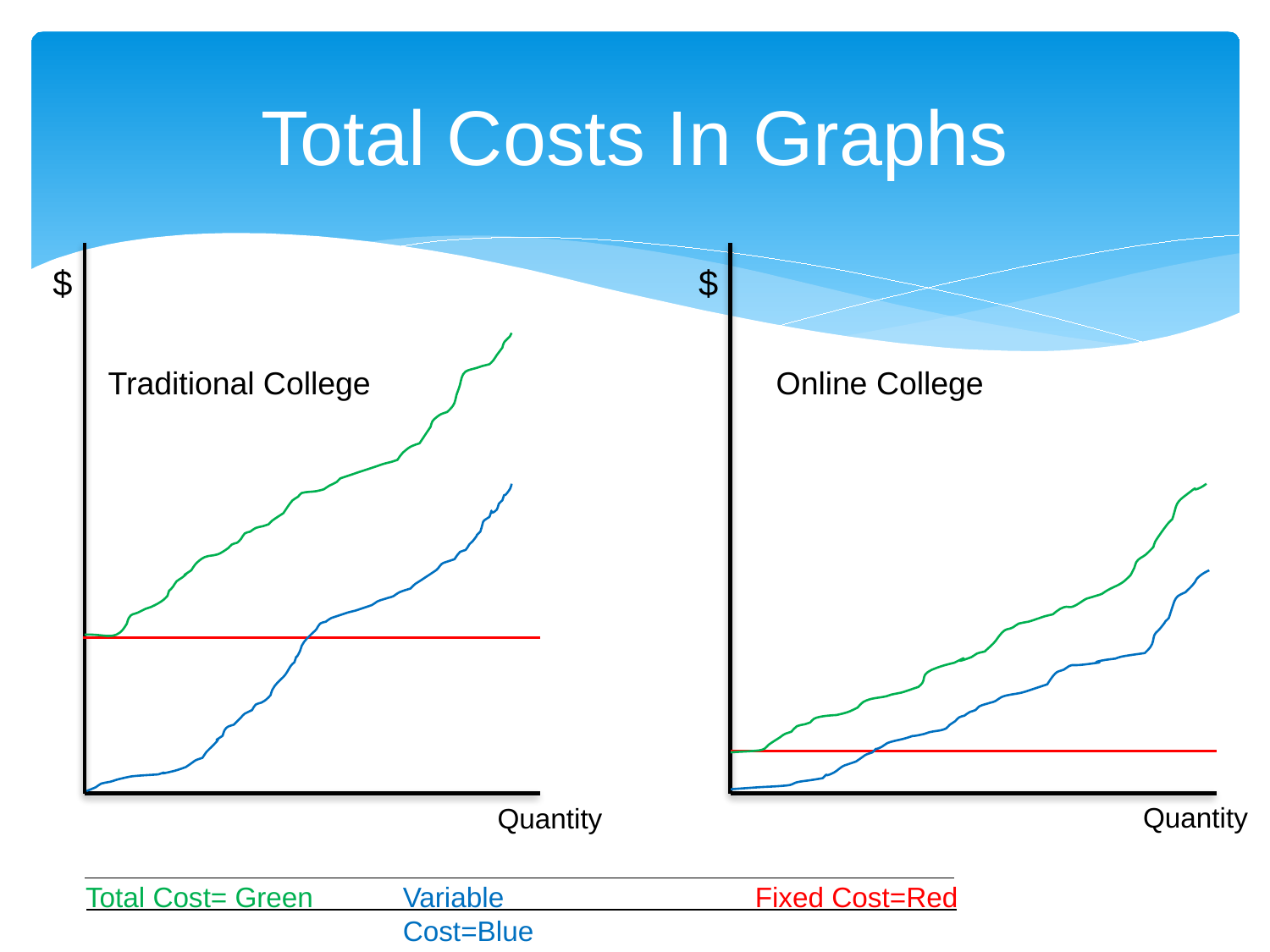

# Total Costs In Graphs
$
$

Traditional College
Online College

Quantity
Quantity
Total Cost= Green
Variable Cost=Blue
Fixed Cost=Red